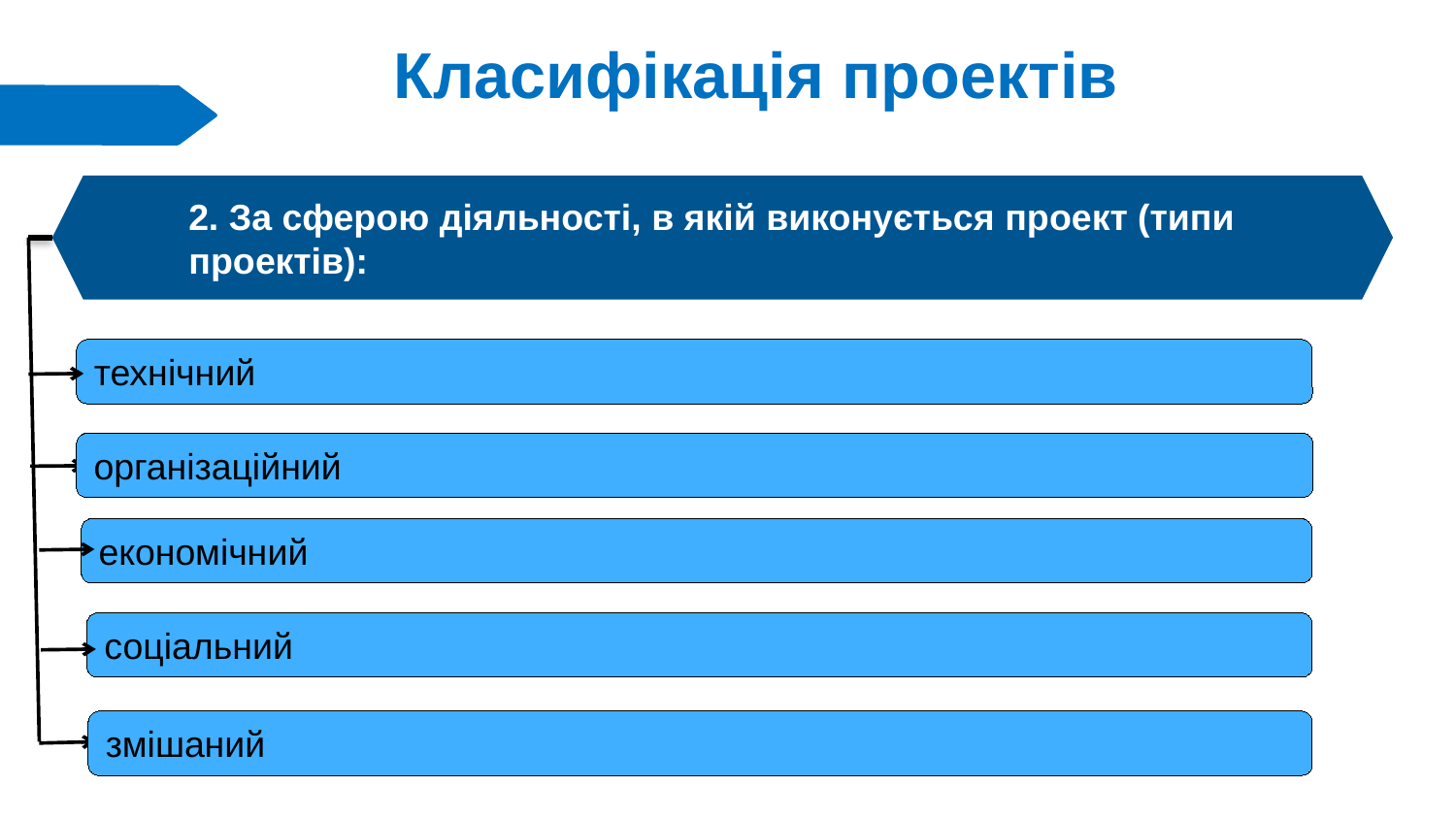

# Класифікація проектів
2. За сферою діяльності, в якій виконується проект (типи проектів):
організаційний
соціальний
технічний
економічний
змішаний